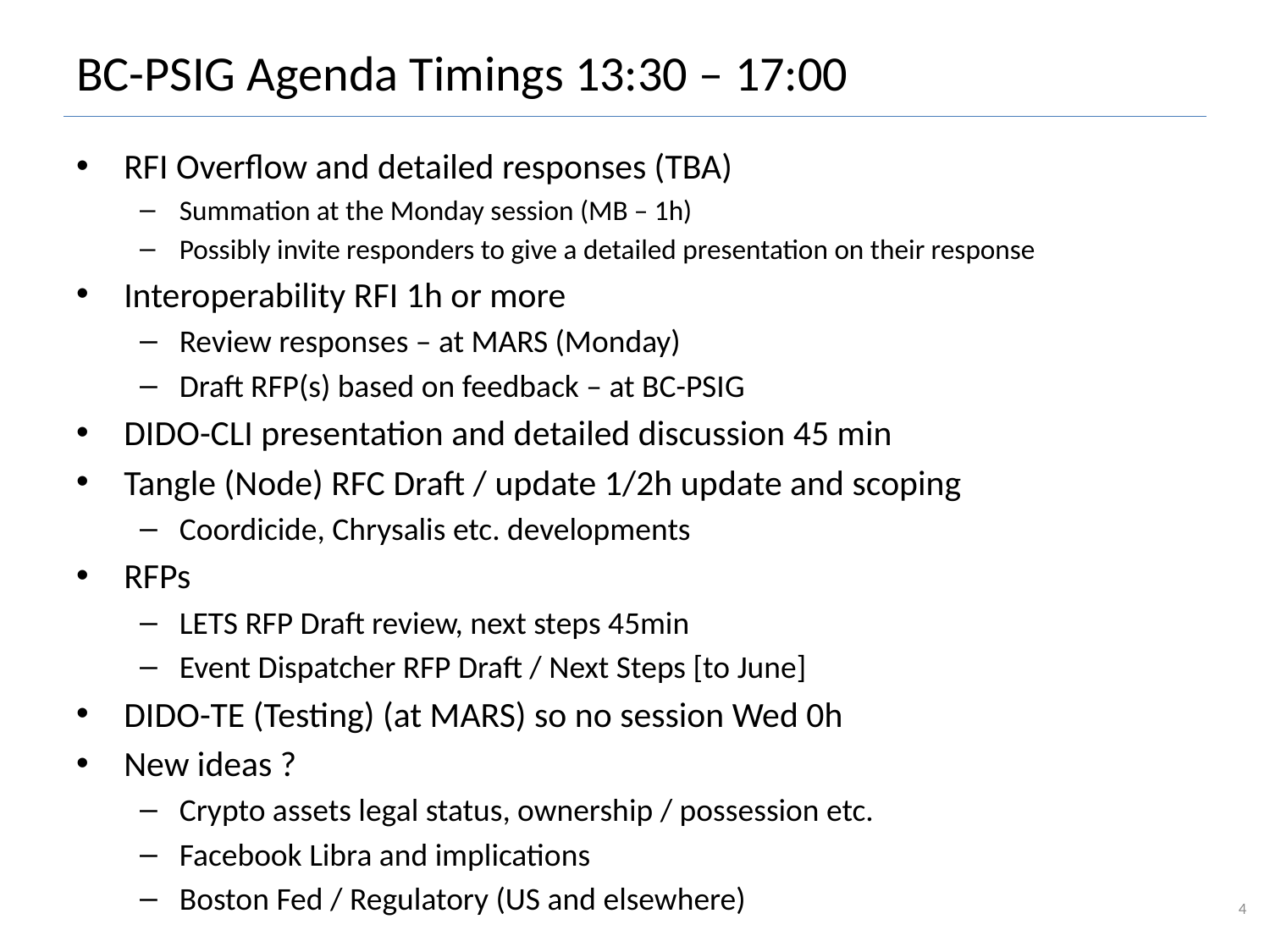

# BC-PSIG Agenda Timings 13:30 – 17:00
RFI Overflow and detailed responses (TBA)
Summation at the Monday session (MB – 1h)
Possibly invite responders to give a detailed presentation on their response
Interoperability RFI 1h or more
Review responses – at MARS (Monday)
Draft RFP(s) based on feedback – at BC-PSIG
DIDO-CLI presentation and detailed discussion 45 min
Tangle (Node) RFC Draft / update 1/2h update and scoping
Coordicide, Chrysalis etc. developments
RFPs
LETS RFP Draft review, next steps 45min
Event Dispatcher RFP Draft / Next Steps [to June]
DIDO-TE (Testing) (at MARS) so no session Wed 0h
New ideas ?
Crypto assets legal status, ownership / possession etc.
Facebook Libra and implications
Boston Fed / Regulatory (US and elsewhere)
4